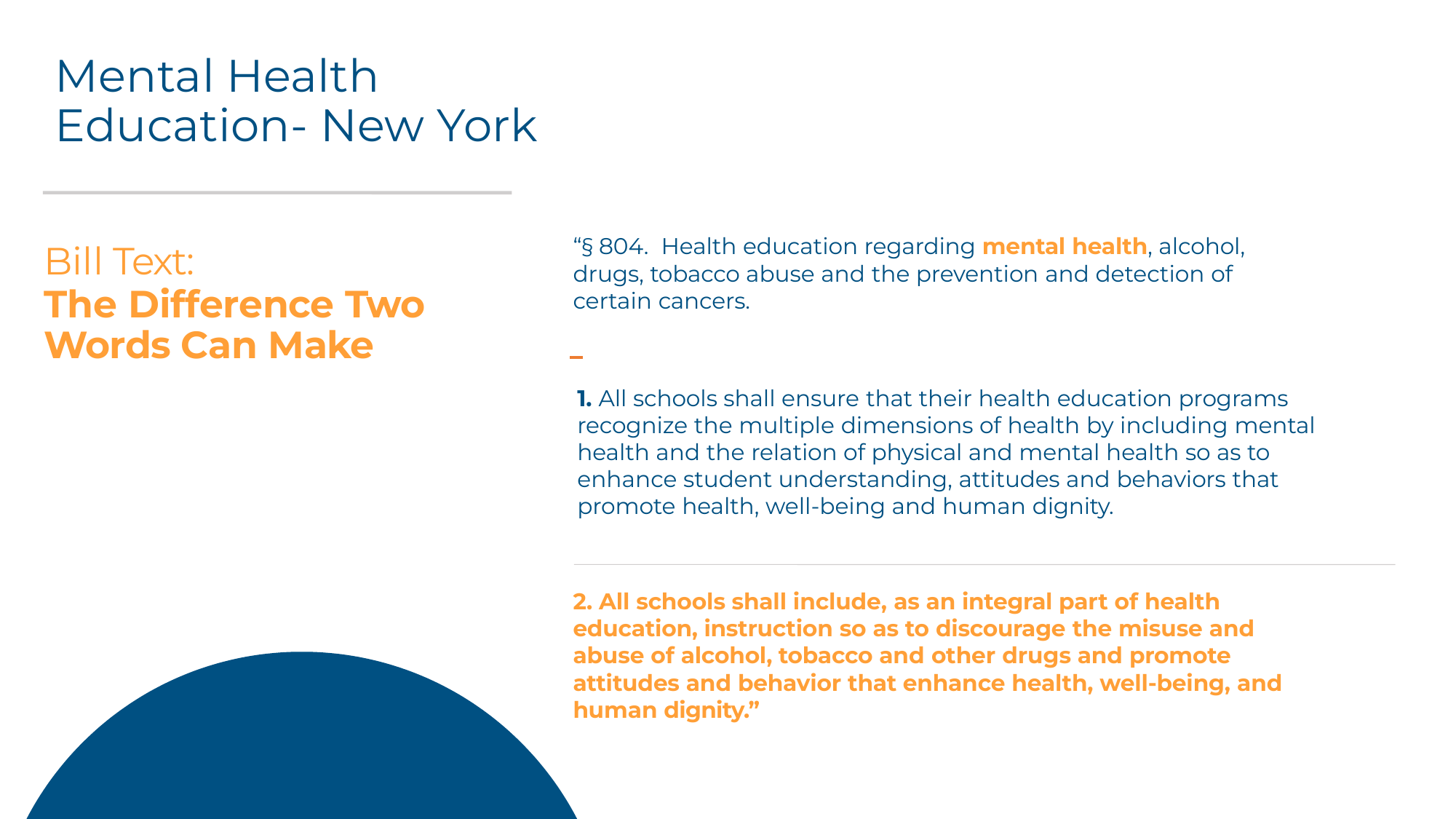

# Mental Health Education- New York

Bill Text:
The Difference Two Words Can Make
“§ 804. Health education regarding mental health, alcohol, drugs, tobacco abuse and the prevention and detection of certain cancers.

1. All schools shall ensure that their health education programs recognize the multiple dimensions of health by including mental health and the relation of physical and mental health so as to enhance student understanding, attitudes and behaviors that promote health, well-being and human dignity.

2. All schools shall include, as an integral part of health education, instruction so as to discourage the misuse and abuse of alcohol, tobacco and other drugs and promote attitudes and behavior that enhance health, well-being, and human dignity.”